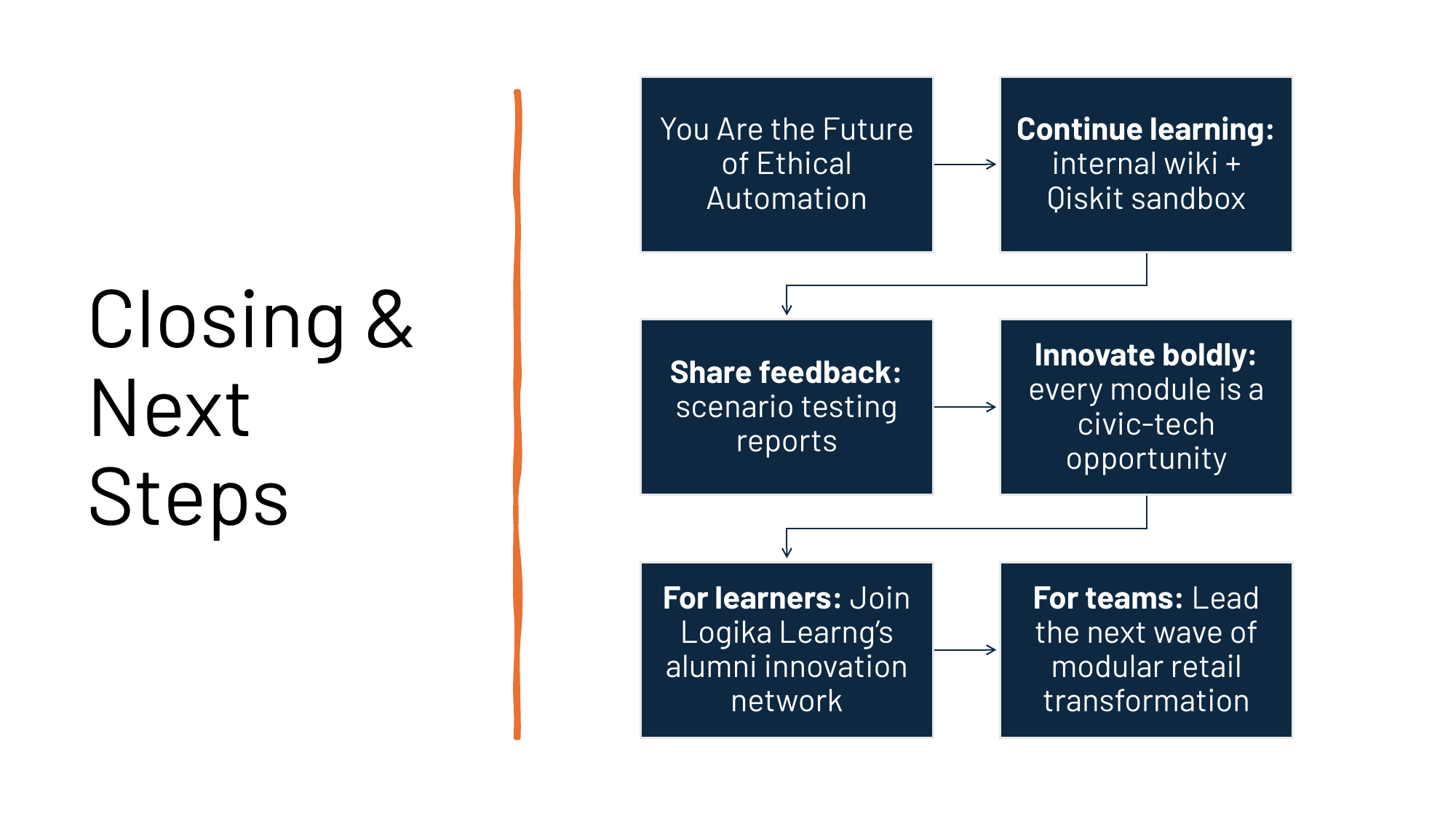

You Are the Future of Ethical Automation

Continue learning: internal wiki + Qiskit sandbox

Share feedback: scenario testing reports

Innovate boldly: every module is a civic-tech opportunity

For learners: Join Logika Learng’s alumni innovation network
For teams: Lead the next wave of modular retail transformation
# Closing & Next Steps